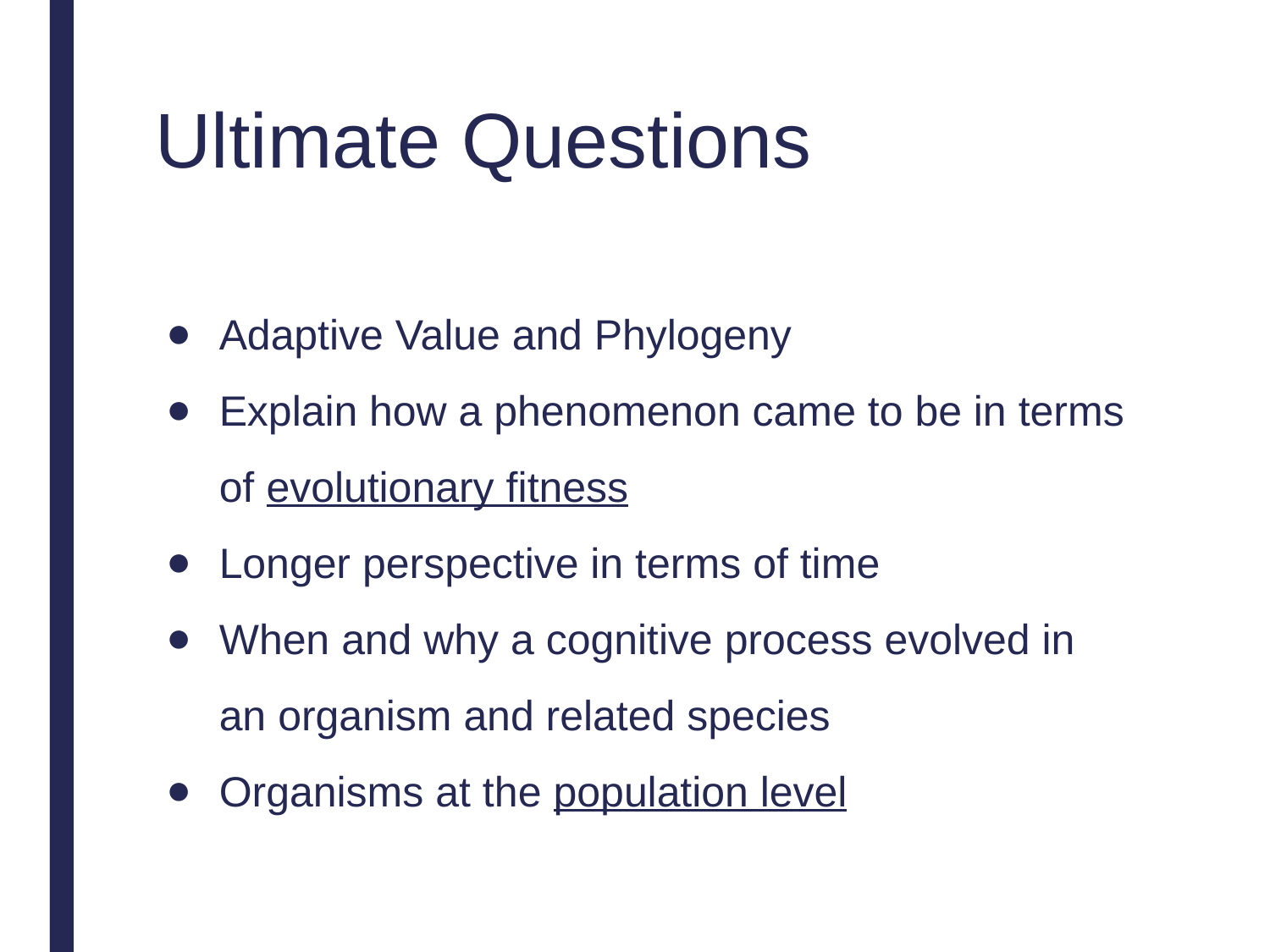

# Ultimate Questions
Adaptive Value and Phylogeny
Explain how a phenomenon came to be in terms of evolutionary fitness
Longer perspective in terms of time
When and why a cognitive process evolved in an organism and related species
Organisms at the population level